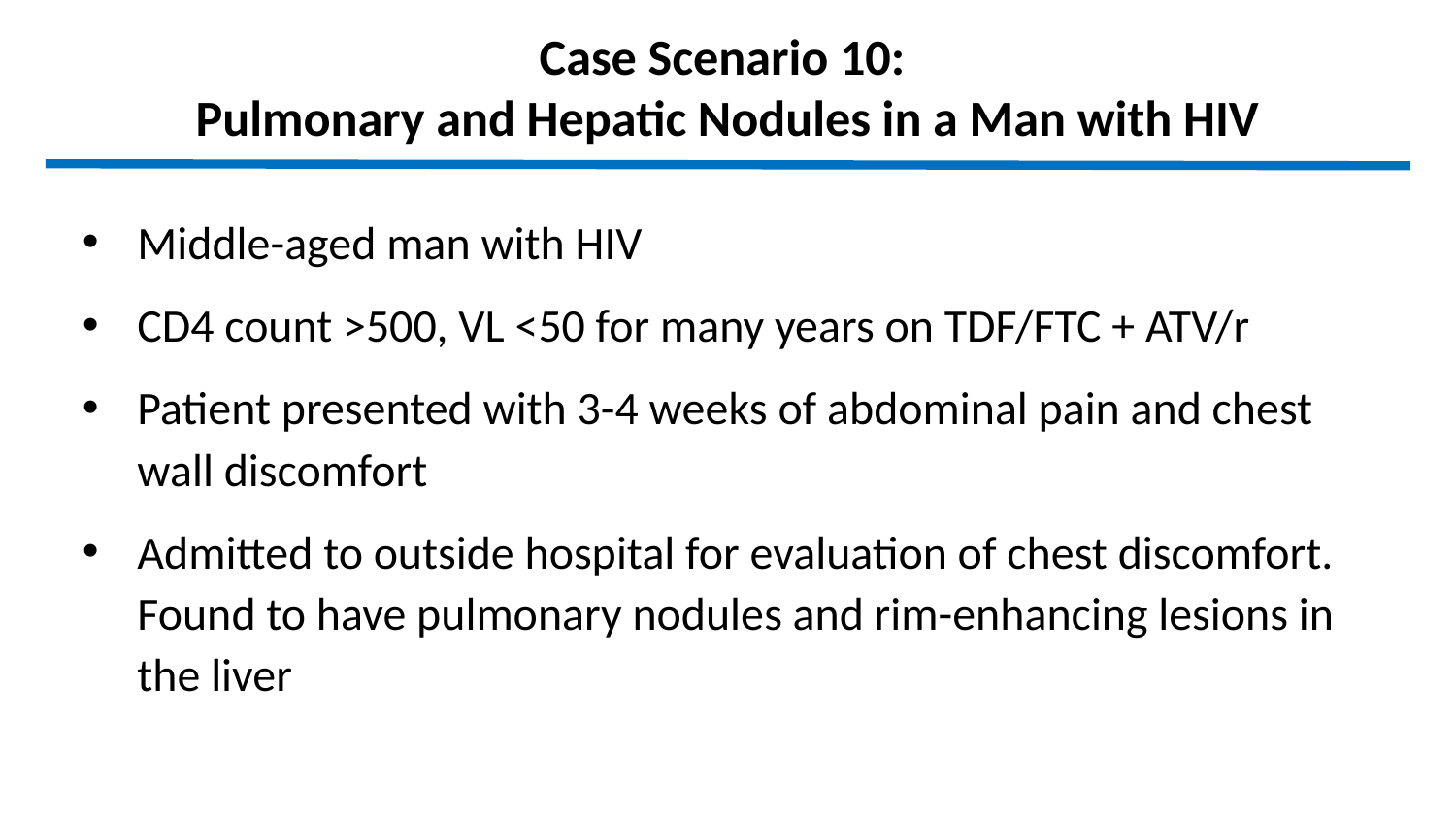

Case Scenario 10:
Pulmonary and Hepatic Nodules in a Man with HIV
Middle-aged man with HIV

CD4 count >500, VL <50 for many years on TDF/FTC + ATV/r

Patient presented with 3-4 weeks of abdominal pain and chest wall discomfort

Admitted to outside hospital for evaluation of chest discomfort.  Found to have pulmonary nodules and rim-enhancing lesions in the liver